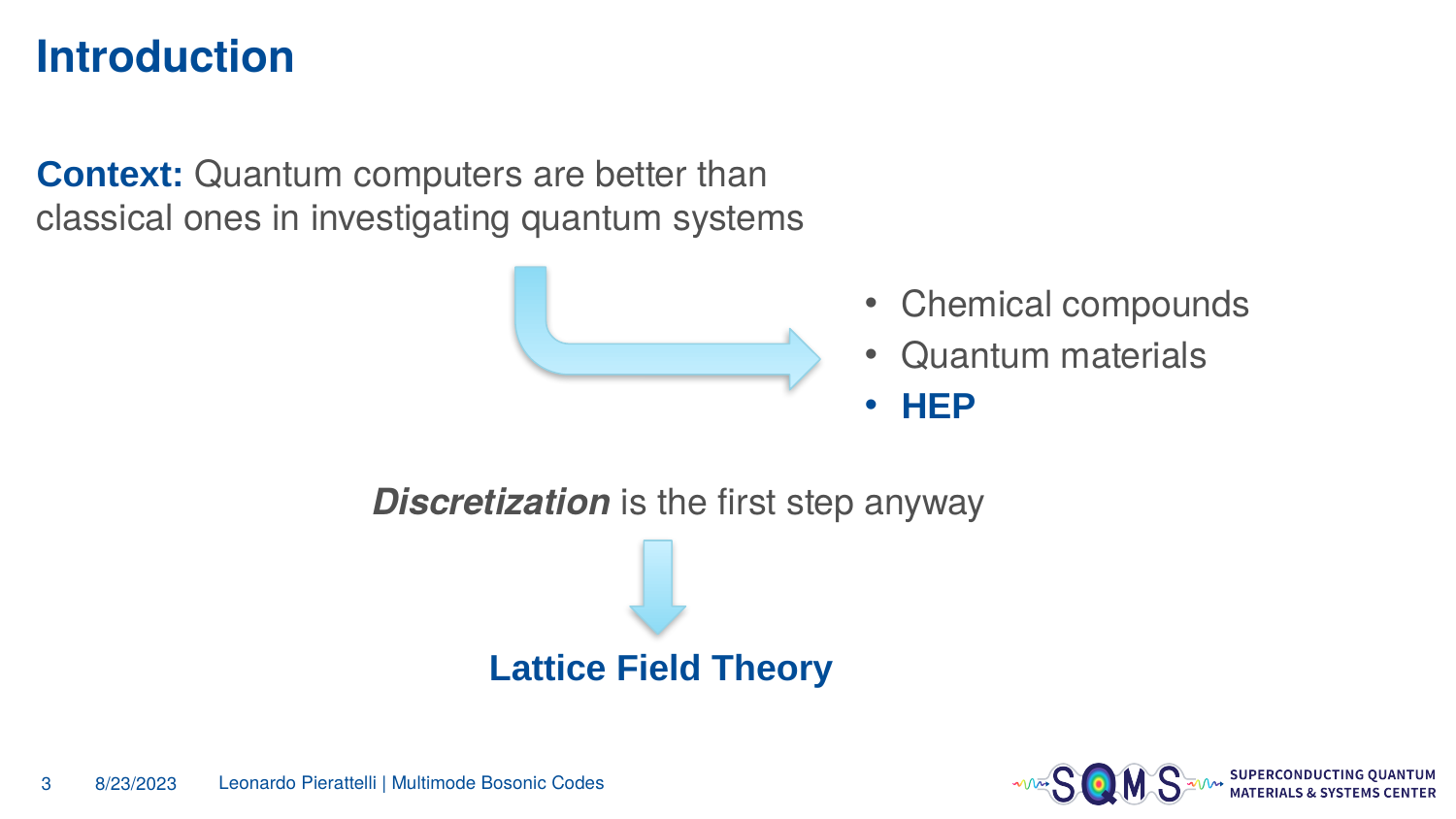

# Introduction
Context: Quantum computers are better than classical ones in investigating quantum systems

Chemical compounds
Quantum materials
HEP
Discretization is the first step anyway

Lattice Field Theory